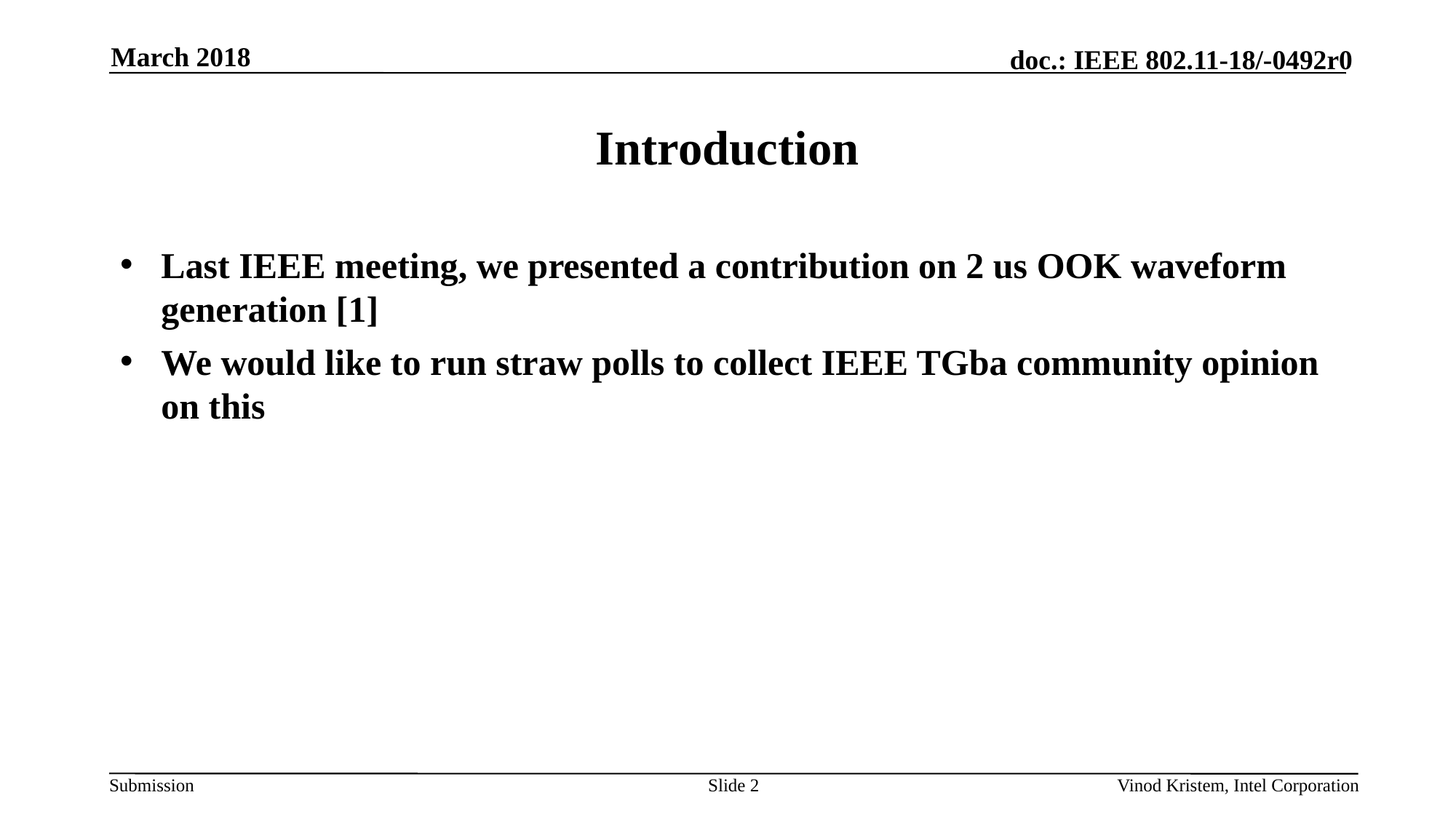

March 2018
# Introduction
Last IEEE meeting, we presented a contribution on 2 us OOK waveform generation [1]
We would like to run straw polls to collect IEEE TGba community opinion on this

Slide 2
Vinod Kristem, Intel Corporation